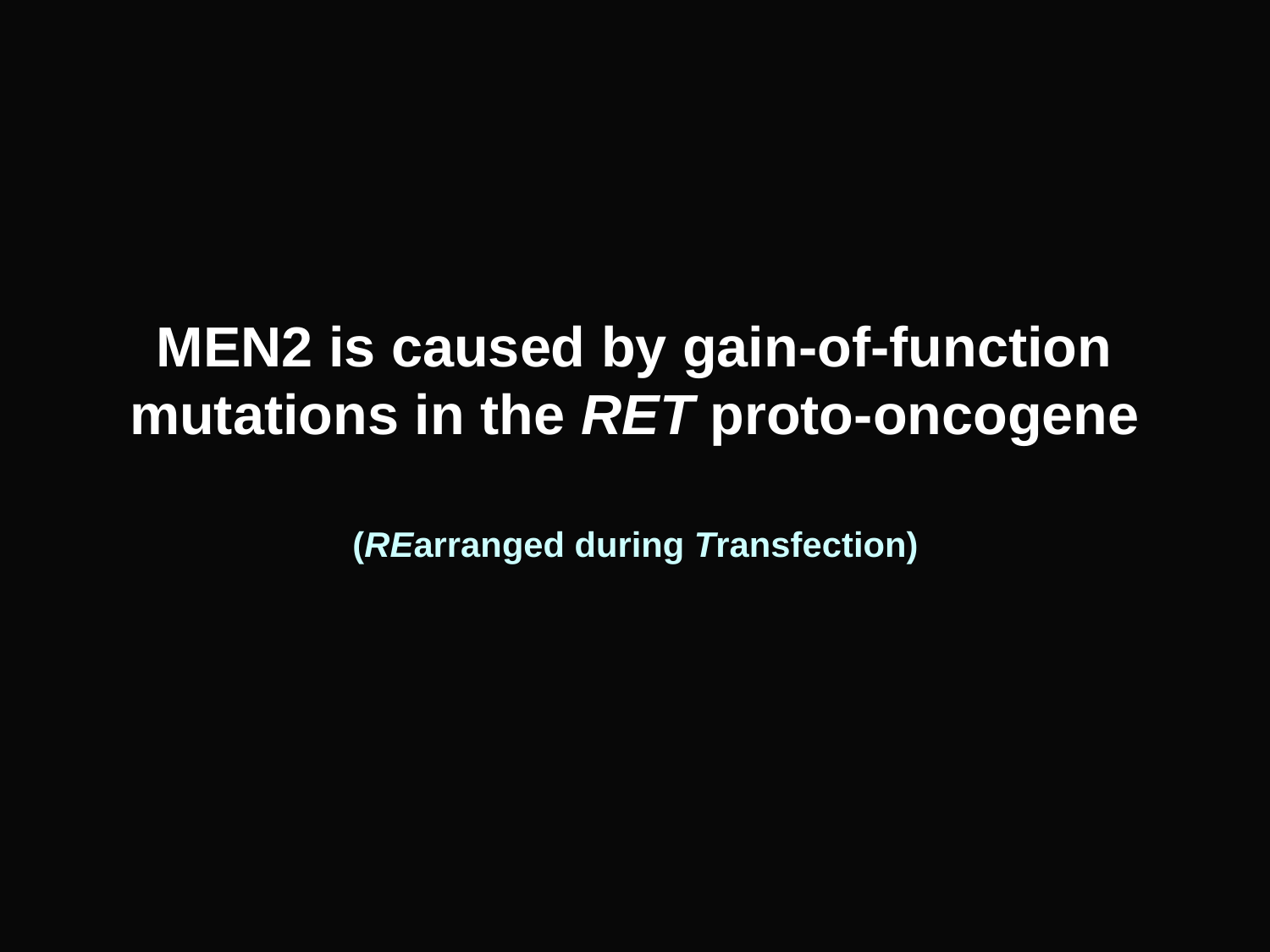

MEN2 is caused by gain-of-function mutations in the RET proto-oncogene
(REarranged during Transfection)